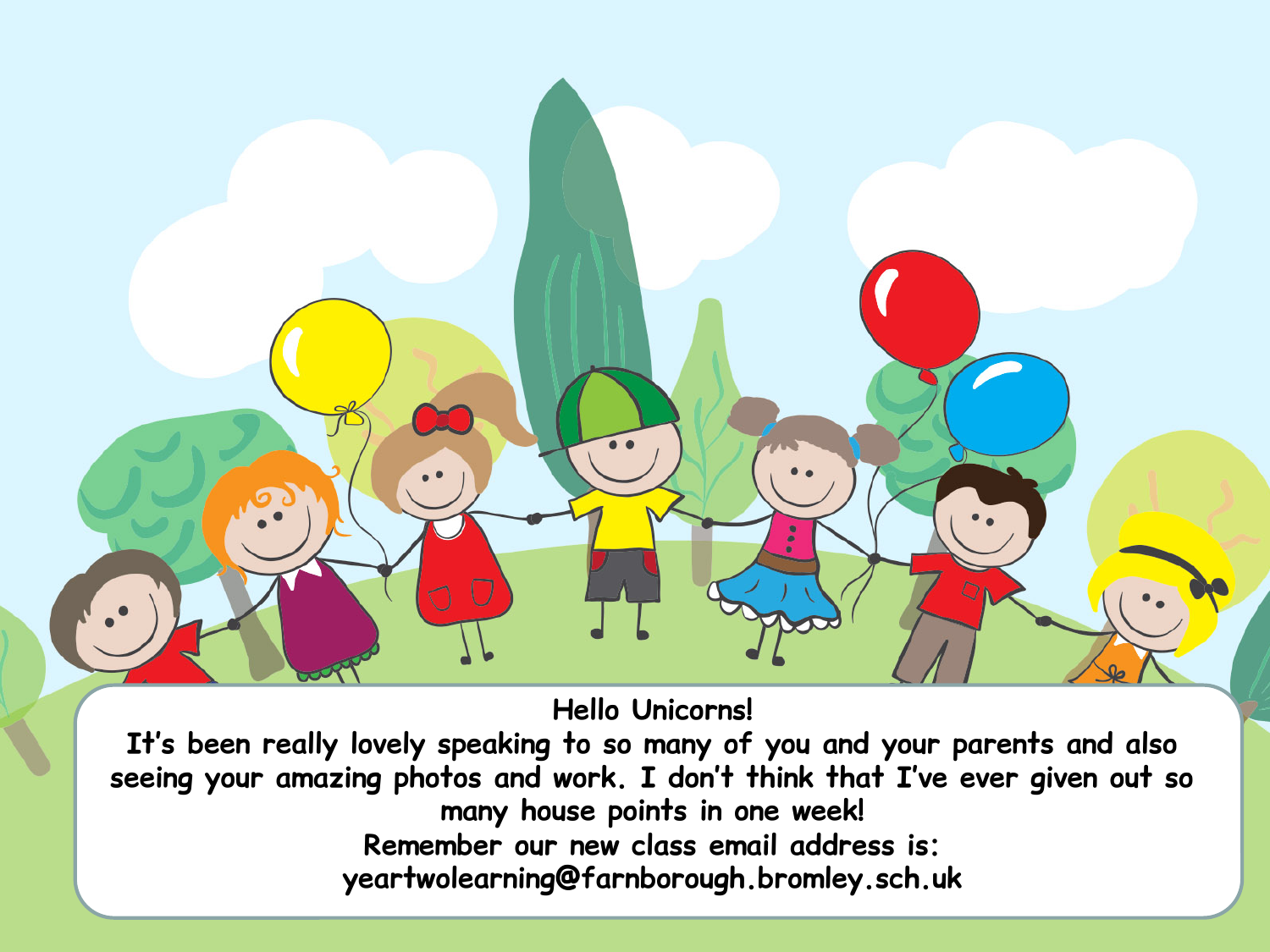

Hello Unicorns!
It’s been really lovely speaking to so many of you and your parents and also seeing your amazing photos and work. I don’t think that I’ve ever given out so many house points in one week!
Remember our new class email address is:
yeartwolearning@farnborough.bromley.sch.uk